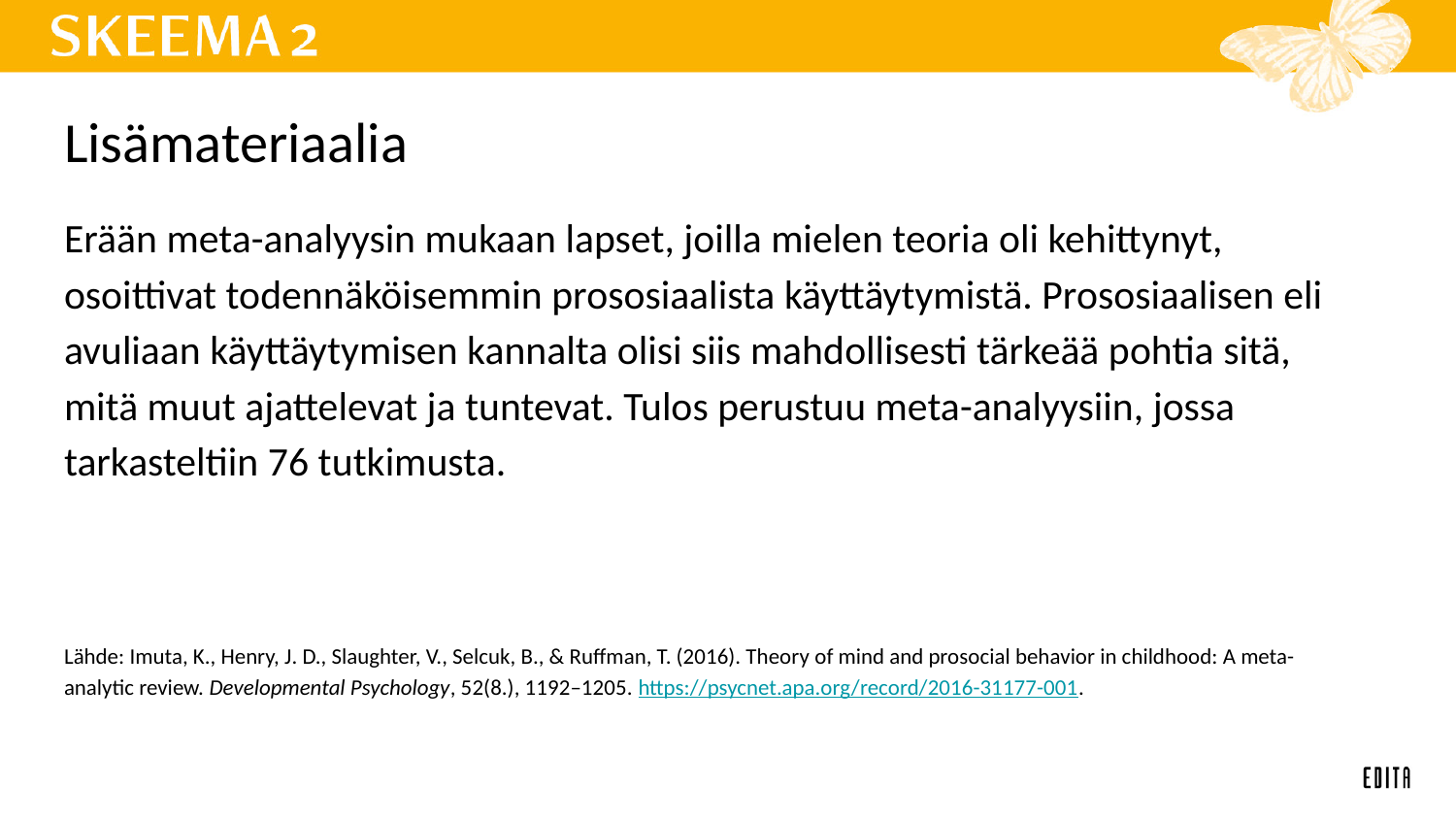

# Lisämateriaalia
Erään meta-analyysin mukaan lapset, joilla mielen teoria oli kehittynyt, osoittivat todennäköisemmin prososiaalista käyttäytymistä. Prososiaalisen eli avuliaan käyttäytymisen kannalta olisi siis mahdollisesti tärkeää pohtia sitä, mitä muut ajattelevat ja tuntevat. Tulos perustuu meta-analyysiin, jossa tarkasteltiin 76 tutkimusta.

Lähde: Imuta, K., Henry, J. D., Slaughter, V., Selcuk, B., & Ruffman, T. (2016). Theory of mind and prosocial behavior in childhood: A meta-analytic review. Developmental Psychology, 52(8.), 1192–1205. https://psycnet.apa.org/record/2016-31177-001.